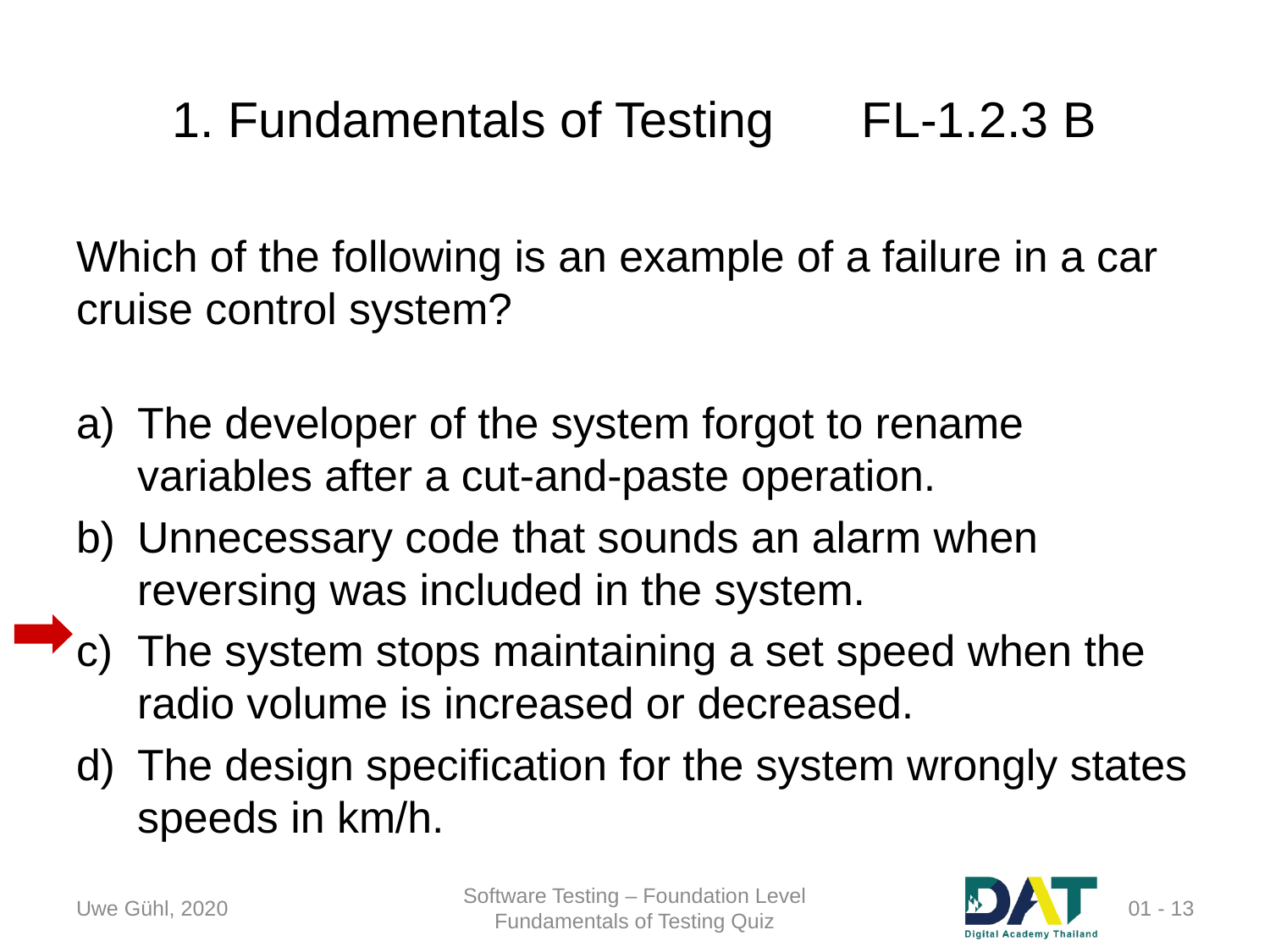

# 1. Fundamentals of Testing 	FL-1.2.3 B
Which of the following is an example of a failure in a car cruise control system?
The developer of the system forgot to rename variables after a cut-and-paste operation.
Unnecessary code that sounds an alarm when reversing was included in the system.
The system stops maintaining a set speed when the radio volume is increased or decreased.
The design specification for the system wrongly states speeds in km/h.

Uwe Gühl, 2020
Software Testing – Foundation Level
Fundamentals of Testing Quiz
 01 - 13